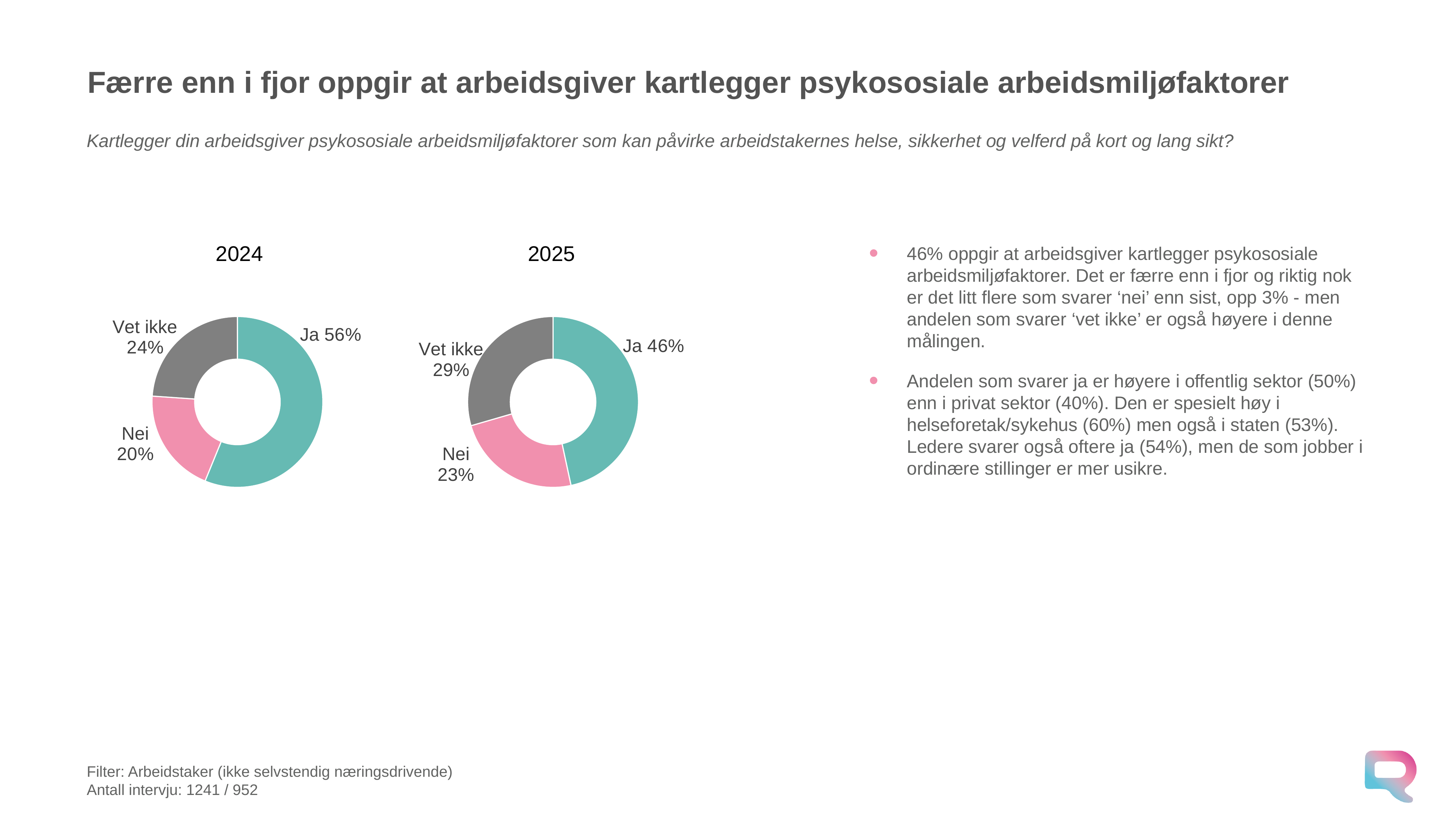

# Færre enn i fjor oppgir at arbeidsgiver kartlegger psykososiale arbeidsmiljøfaktorer
​Kartlegger din arbeidsgiver psykososiale arbeidsmiljøfaktorer som kan påvirke arbeidstakernes helse, sikkerhet og velferd på kort og lang sikt?
2024
2025
46% oppgir at arbeidsgiver kartlegger psykososiale arbeidsmiljøfaktorer. Det er færre enn i fjor og riktig nok er det litt flere som svarer ‘nei’ enn sist, opp 3% - men andelen som svarer ‘vet ikke’ er også høyere i denne målingen.
Andelen som svarer ja er høyere i offentlig sektor (50%) enn i privat sektor (40%). Den er spesielt høy i helseforetak/sykehus (60%) men også i staten (53%). Ledere svarer også oftere ja (54%), men de som jobber i ordinære stillinger er mer usikre.

### Chart

| Category | 2024 |
|---|---|
| Ja | 0.5641387607780215 |
| Nei | 0.19990374974934796 |
| Vet ikke | 0.24 |

### Chart

| Category | 2025 |
|---|---|
| Ja | 0.4584235190283045 |
| Nei | 0.234875070922731 |
| Vet ikke | 0.29 |
Filter: Arbeidstaker (ikke selvstendig næringsdrivende)
Antall intervju: 1241 / 952